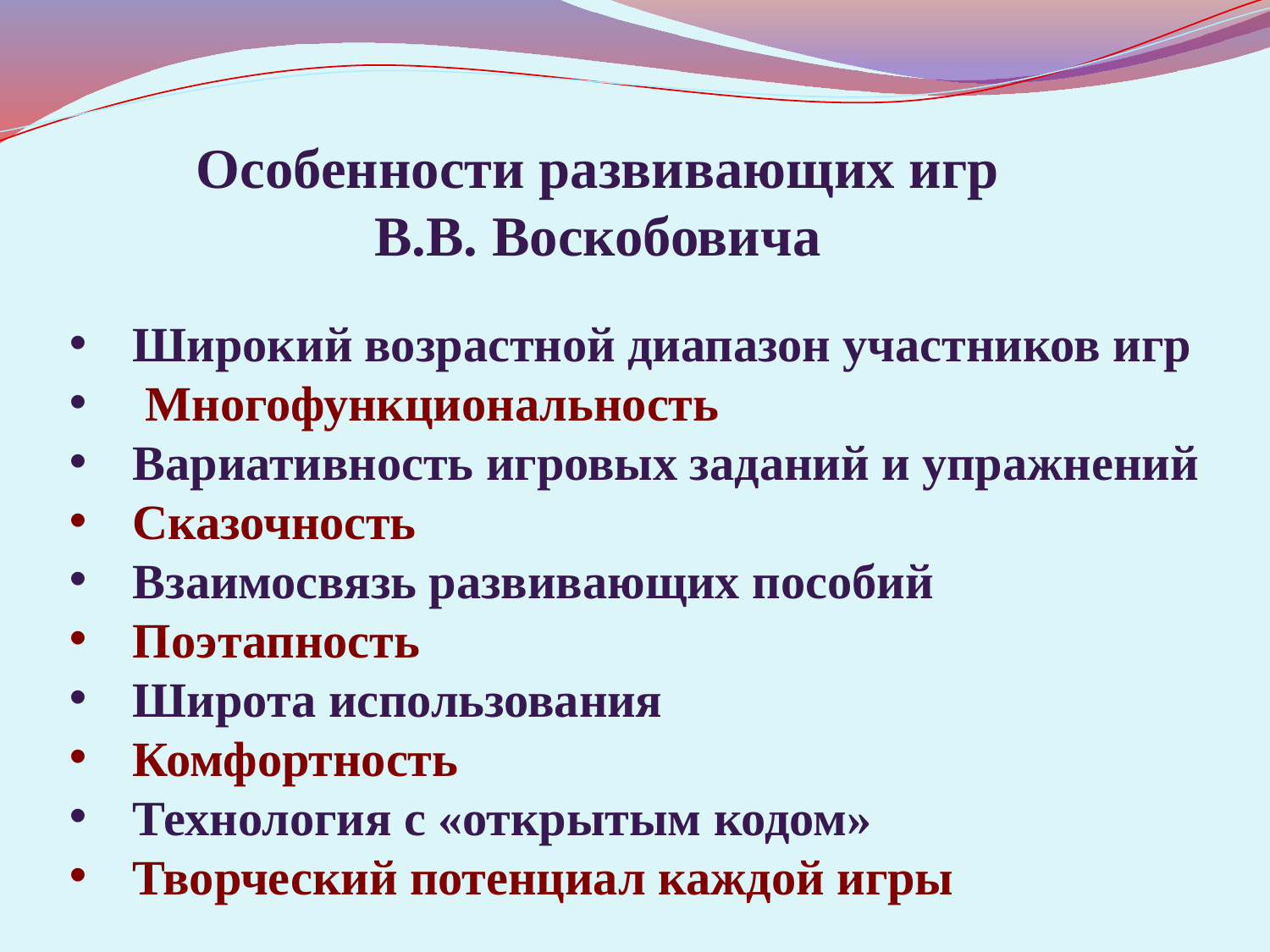

Особенности развивающих игр
В.В. Воскобовича
Широкий возрастной диапазон участников игр
 Многофункциональность
Вариативность игровых заданий и упражнений
Сказочность
Взаимосвязь развивающих пособий
Поэтапность
Широта использования
Комфортность
Технология с «открытым кодом»
Творческий потенциал каждой игры